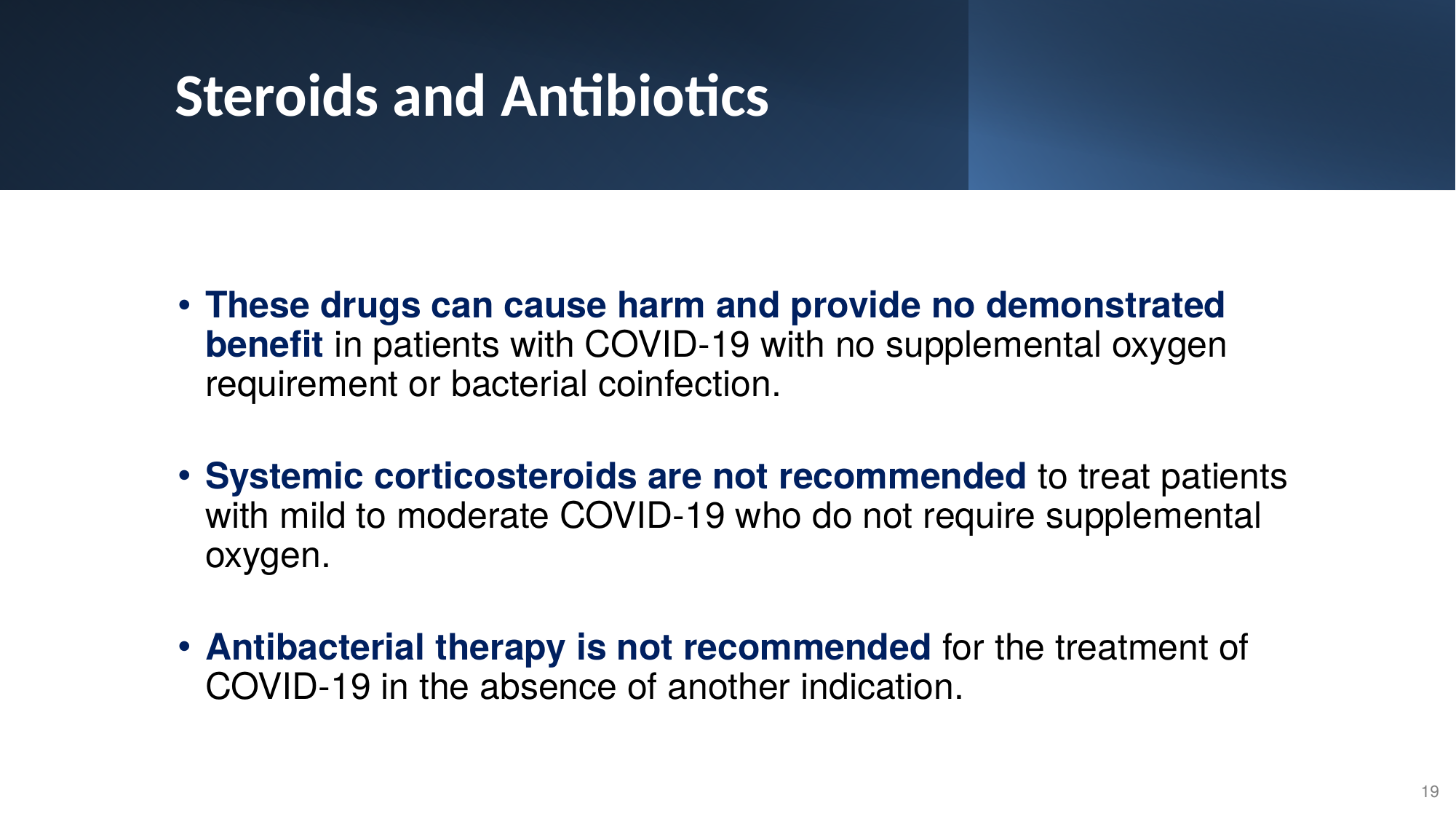

# Steroids and Antibiotics
These drugs can cause harm and provide no demonstrated benefit in patients with COVID-19 with no supplemental oxygen requirement or bacterial coinfection.

Systemic corticosteroids are not recommended to treat patients with mild to moderate COVID-19 who do not require supplemental oxygen.

Antibacterial therapy is not recommended for the treatment of COVID-19 in the absence of another indication.
19